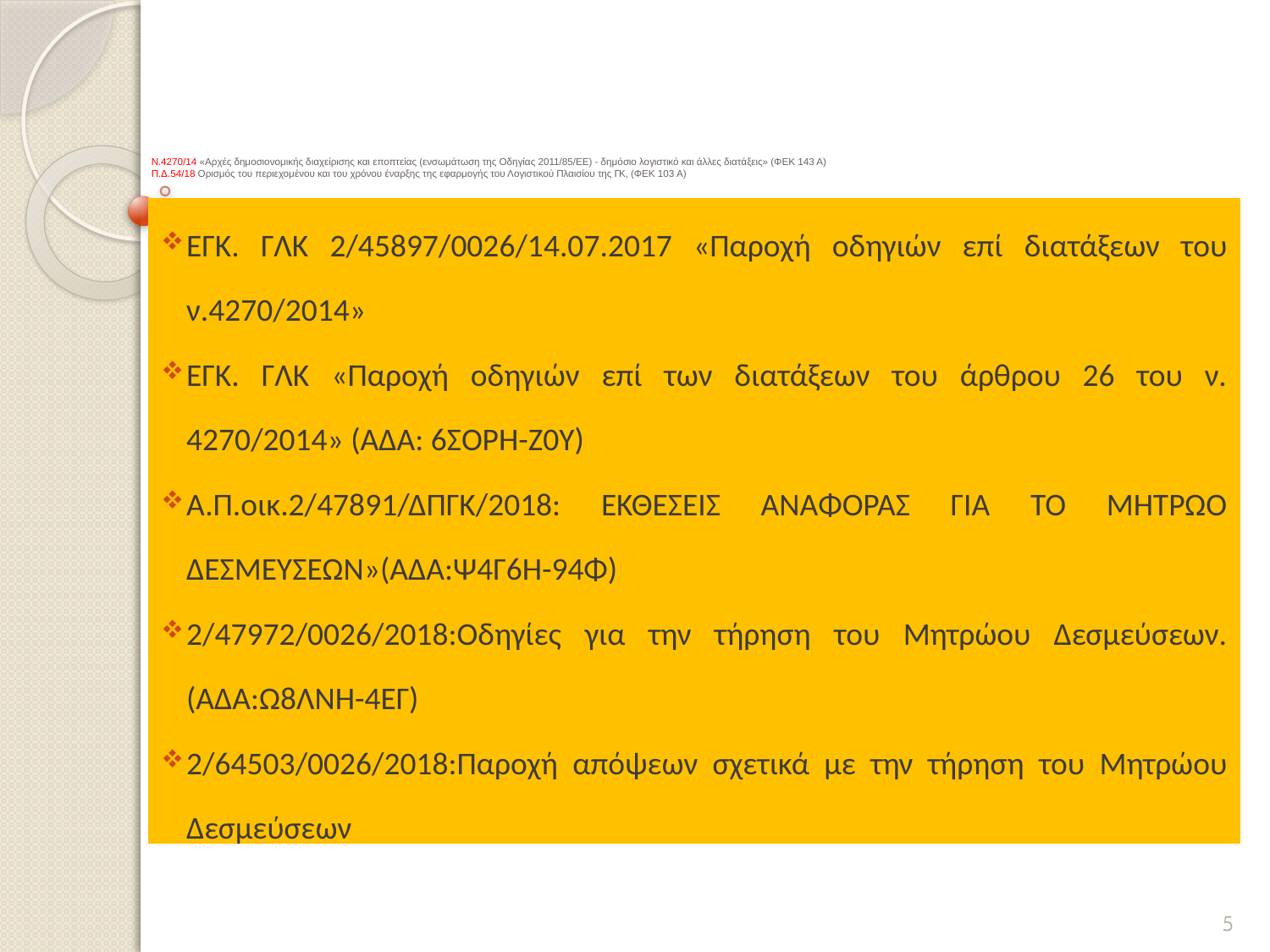

# Ν.4270/14 «Αρχές δημοσιονομικής διαχείρισης και εποπτείας (ενσωμάτωση της Οδηγίας 2011/85/ΕΕ) - δημόσιο λογιστικό και άλλες διατάξεις» (ΦΕΚ 143 Α) Π.Δ.54/18 Ορισμός του περιεχομένου και του χρόνου έναρξης της εφαρμογής του Λογιστικού Πλαισίου της ΓK, (ΦΕΚ 103 Α)
ΕΓΚ. ΓΛΚ 2/45897/0026/14.07.2017 «Παροχή οδηγιών επί διατάξεων του ν.4270/2014»
ΕΓΚ. ΓΛΚ «Παροχή οδηγιών επί των διατάξεων του άρθρου 26 του ν. 4270/2014» (ΑΔΑ: 6ΣΟΡΗ-Ζ0Υ)
Α.Π.οικ.2/47891/ΔΠΓΚ/2018: ΕΚΘΕΣΕΙΣ ΑΝΑΦΟΡΑΣ ΓΙΑ ΤΟ ΜΗΤΡΩΟ ΔΕΣΜΕΥΣΕΩΝ»(ΑΔΑ:Ψ4Γ6Η-94Φ)
2/47972/0026/2018:Οδηγίες για την τήρηση του Μητρώου Δεσμεύσεων.(ΑΔΑ:Ω8ΛΝΗ-4ΕΓ)
2/64503/0026/2018:Παροχή απόψεων σχετικά με την τήρηση του Μητρώου Δεσμεύσεων
5